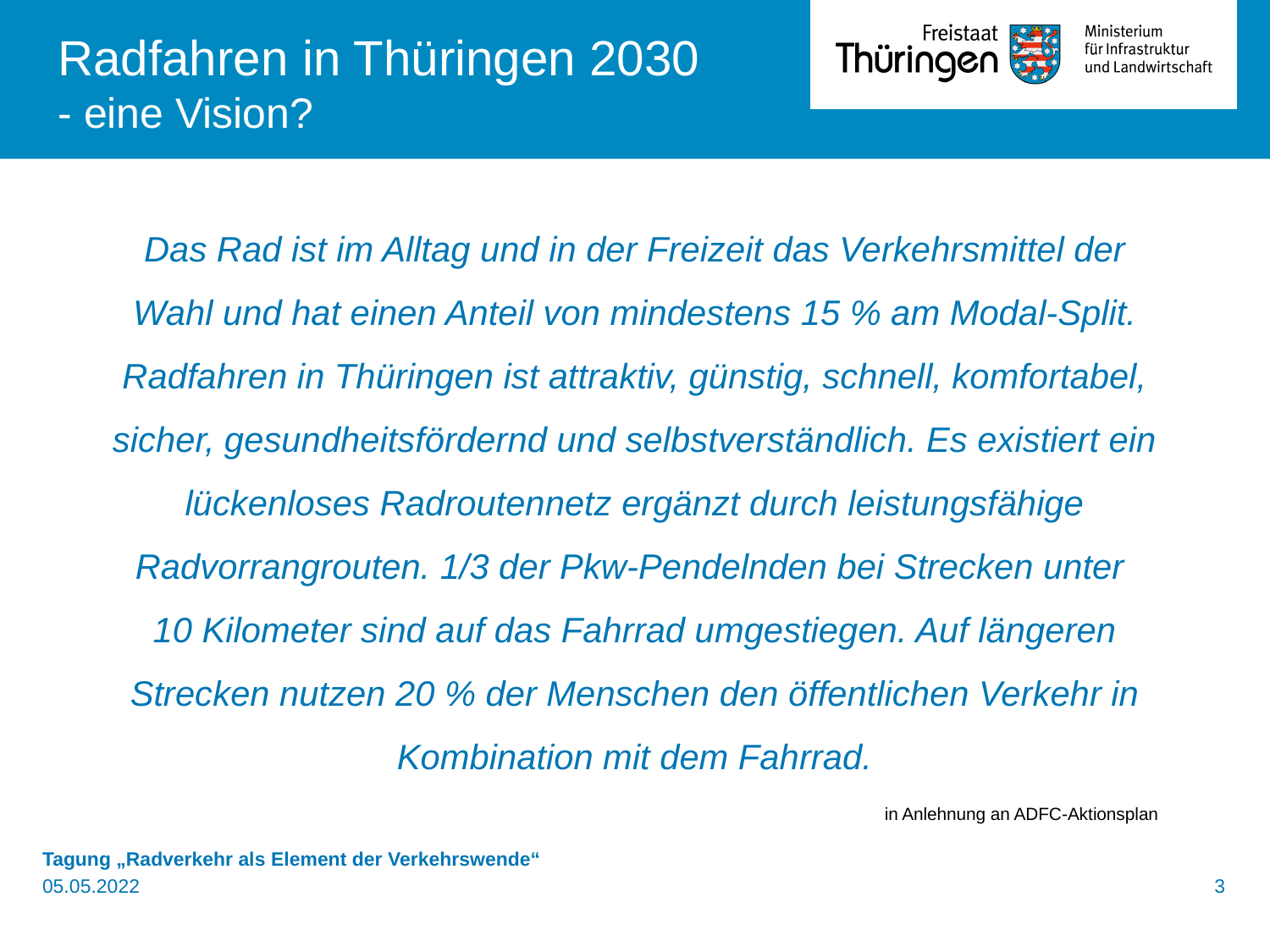

Radfahren in Thüringen 2030
- eine Vision?

Das Rad ist im Alltag und in der Freizeit das Verkehrsmittel der Wahl und hat einen Anteil von mindestens 15 % am Modal-Split. Radfahren in Thüringen ist attraktiv, günstig, schnell, komfortabel, sicher, gesundheitsfördernd und selbstverständlich. Es existiert ein lückenloses Radroutennetz ergänzt durch leistungsfähige Radvorrangrouten. 1/3 der Pkw-Pendelnden bei Strecken unter
10 Kilometer sind auf das Fahrrad umgestiegen. Auf längeren Strecken nutzen 20 % der Menschen den öffentlichen Verkehr in Kombination mit dem Fahrrad.

in Anlehnung an ADFC-Aktionsplan
Tagung „Radverkehr als Element der Verkehrswende“
05.05.2022             	3